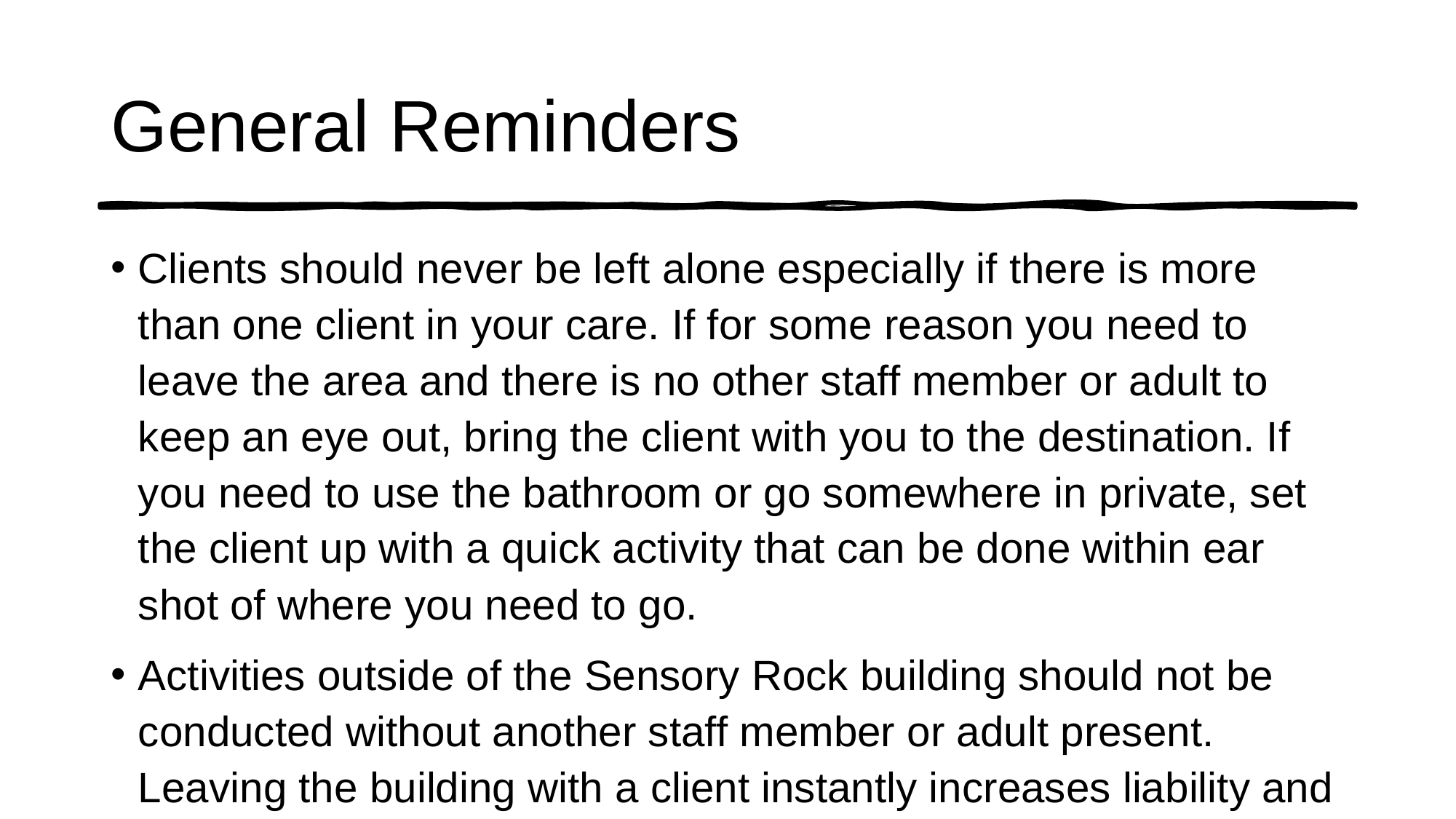

# General Reminders
Clients should never be left alone especially if there is more than one client in your care. If for some reason you need to leave the area and there is no other staff member or adult to keep an eye out, bring the client with you to the destination. If you need to use the bathroom or go somewhere in private, set the client up with a quick activity that can be done within ear shot of where you need to go.
Activities outside of the Sensory Rock building should not be conducted without another staff member or adult present. Leaving the building with a client instantly increases liability and the potential for more danger.
Although it is important to keep client and staff safety in mind always, don’t be afraid to have fun! Mistakes happen and we are always learning!